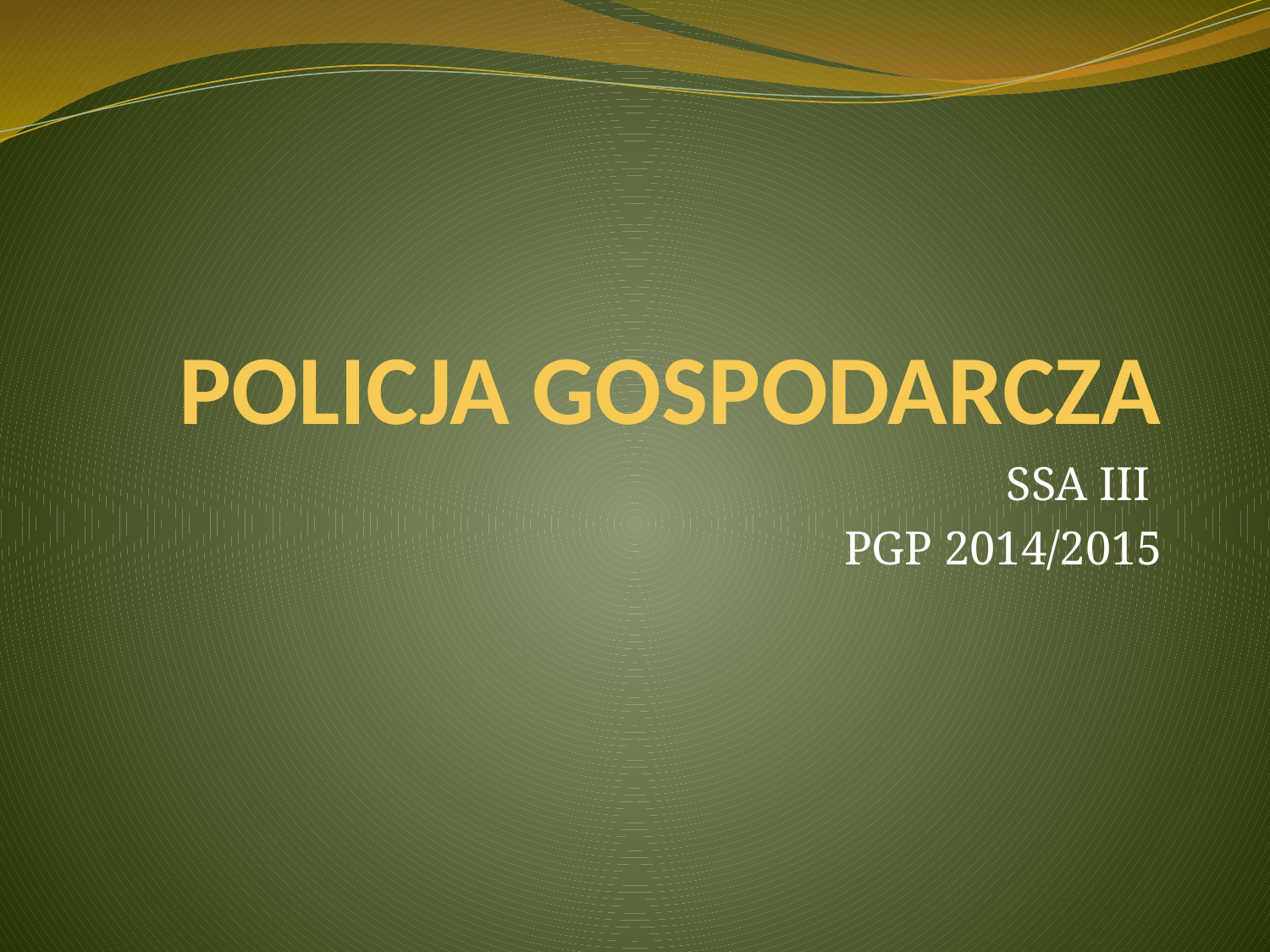

# POLICJA GOSPODARCZA
SSA III
PGP 2014/2015